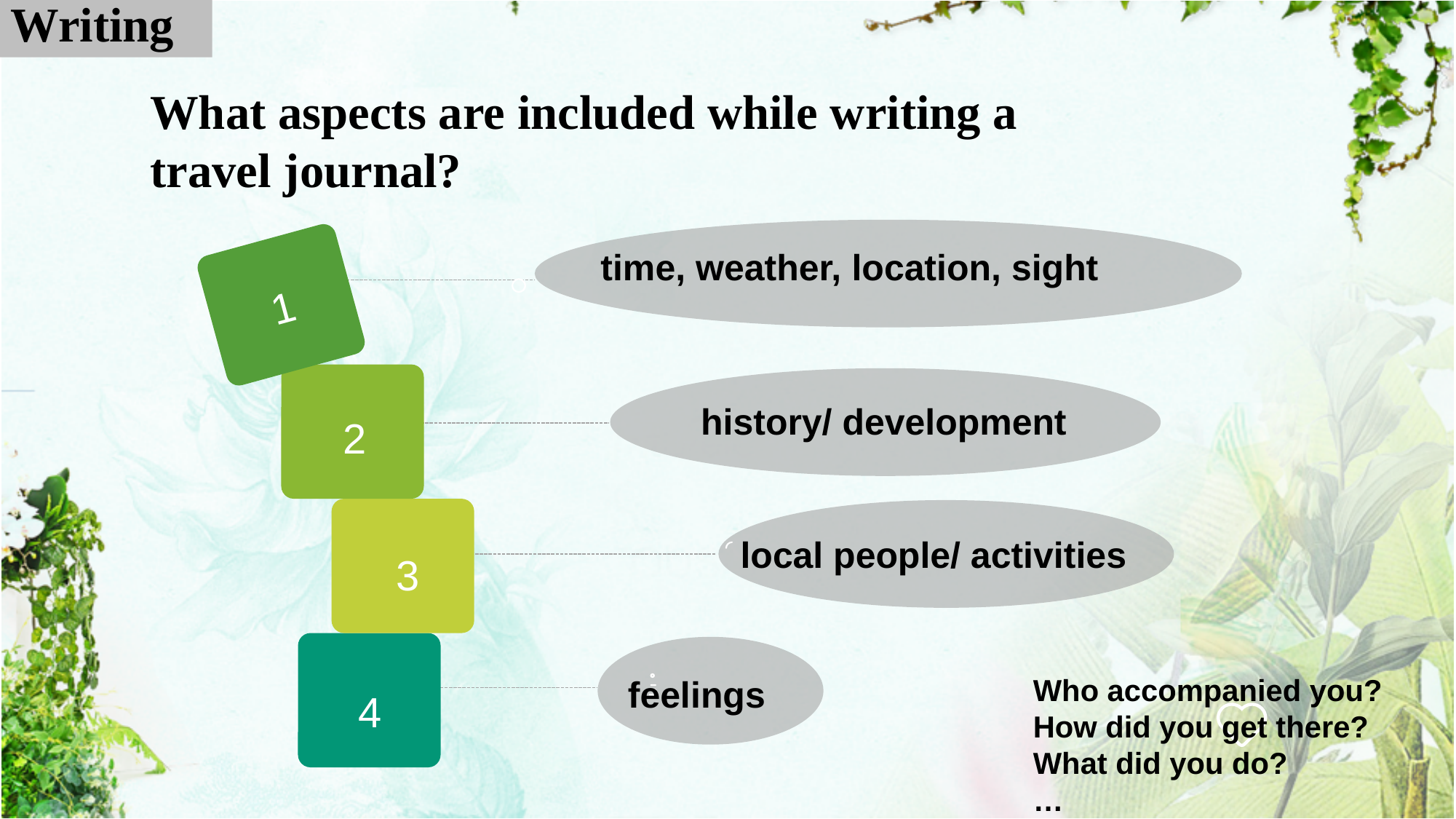

Writing
What aspects are included while writing a travel journal?

1

2

3

4

time, weather, location, sight
history/ development
local people/ activities
feelings
Who accompanied you?
How did you get there?
What did you do?
…